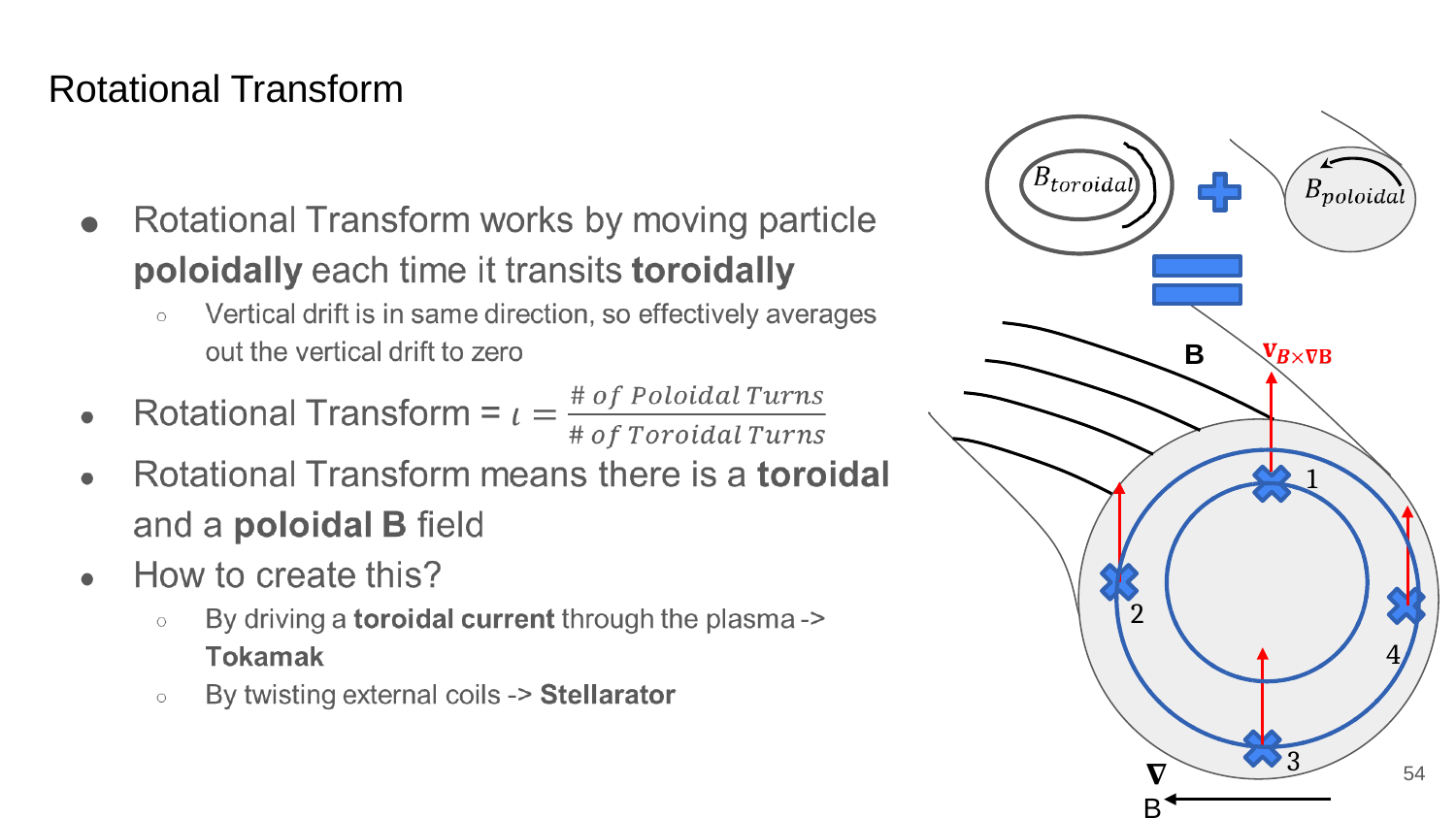

# Rotational Transform

B

1

2
4

3
54
𝛁B